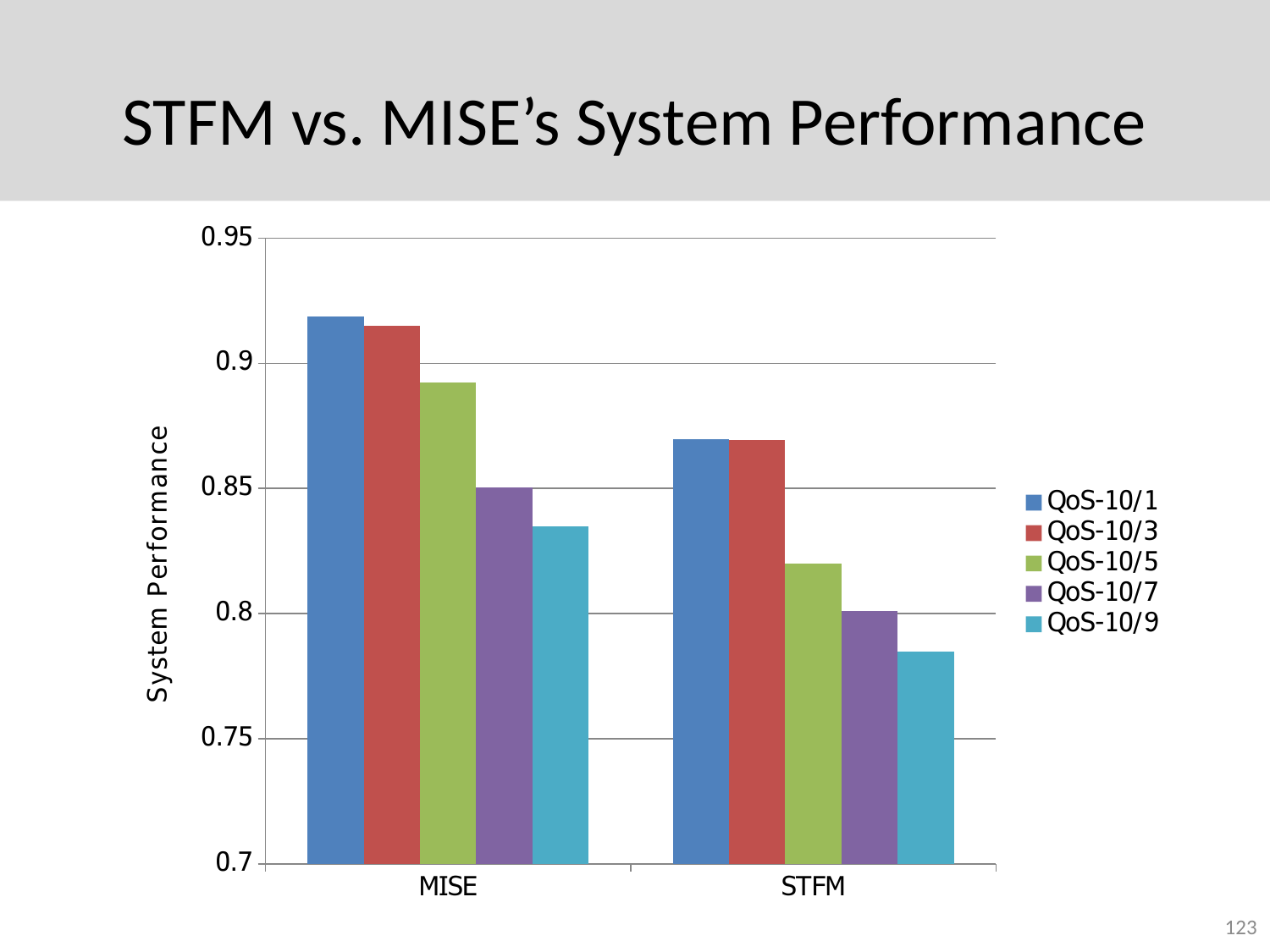

# STFM vs. MISE’s System Performance

### Chart

| Category | QoS-10/1 | QoS-10/3 | QoS-10/5 | QoS-10/7 | QoS-10/9 |
|---|---|---|---|---|---|
| MISE | 0.918745300500005 | 0.9150369826 | 0.8922909095 | 0.8505075346 | 0.834990969 |
| STFM | 0.869620674448834 | 0.8691869227866276 | 0.8198046214354556 | 0.800851806754004 | 0.7849242712854997 |
123